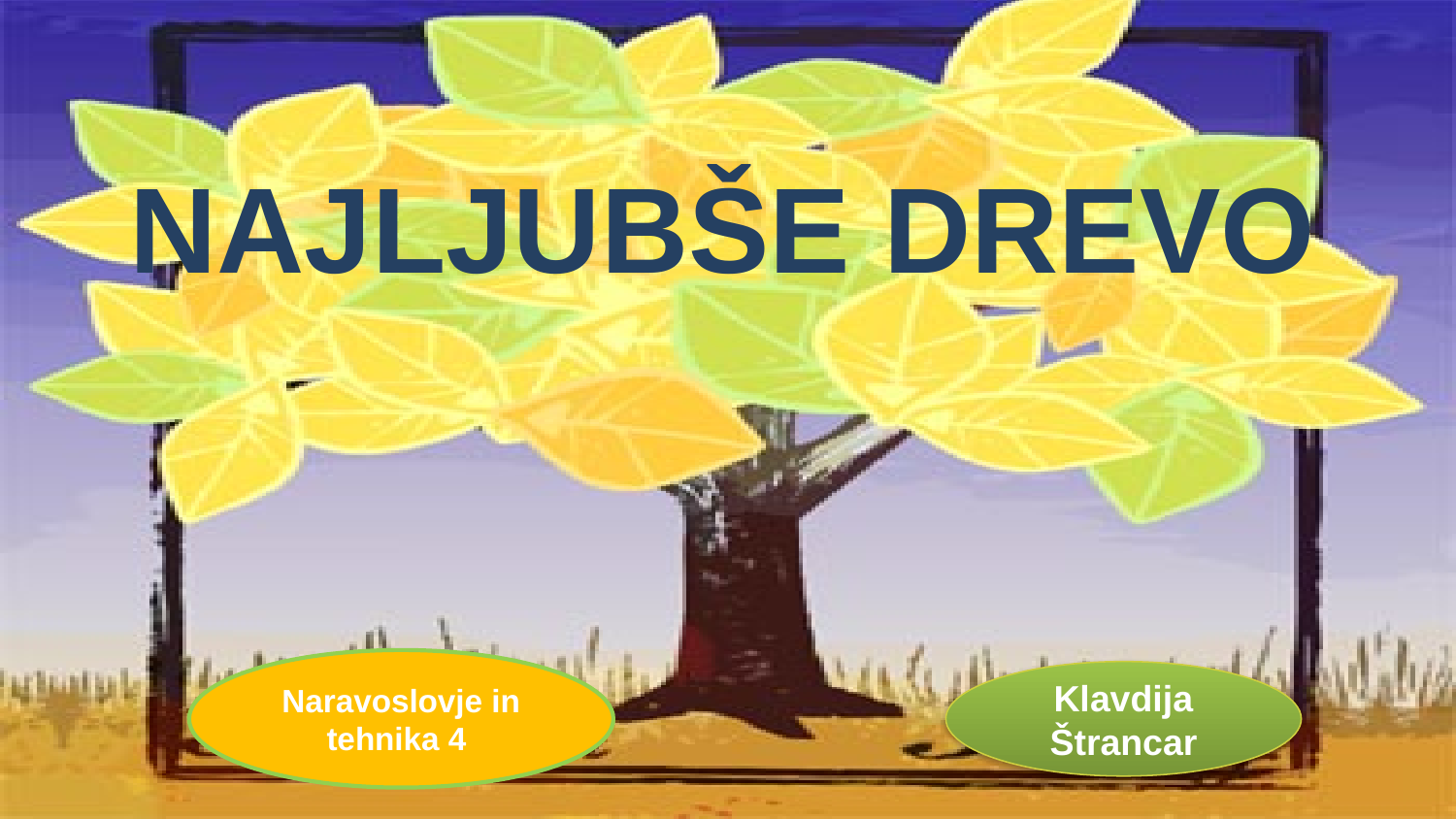

# NAJLJUBŠE DREVO
Naravoslovje in tehnika 4
Klavdija Štrancar